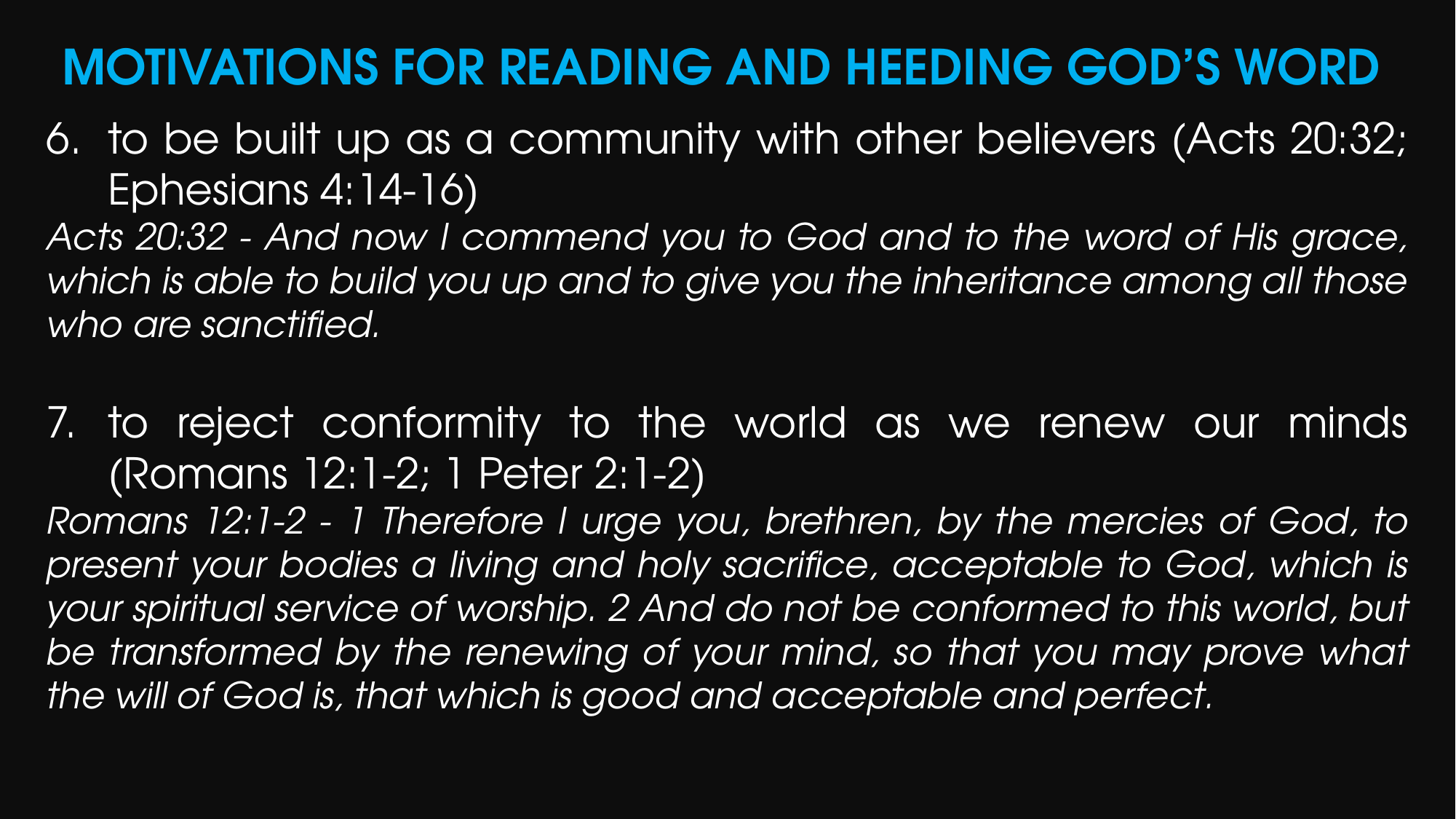

Motivations for Reading and Heeding God’s Word
to be built up as a community with other believers (Acts 20:32; Ephesians 4:14­‐16)
Acts 20:32 - And now I commend you to God and to the word of His grace, which is able to build you up and to give you the inheritance among all those who are sanctified.

to reject conformity to the world as we renew our minds (Romans 12:1­‐2; 1 Peter 2:1­‐2)
Romans 12:1-2 - 1 Therefore I urge you, brethren, by the mercies of God, to present your bodies a living and holy sacrifice, acceptable to God, which is your spiritual service of worship. 2 And do not be conformed to this world, but be transformed by the renewing of your mind, so that you may prove what the will of God is, that which is good and acceptable and perfect.